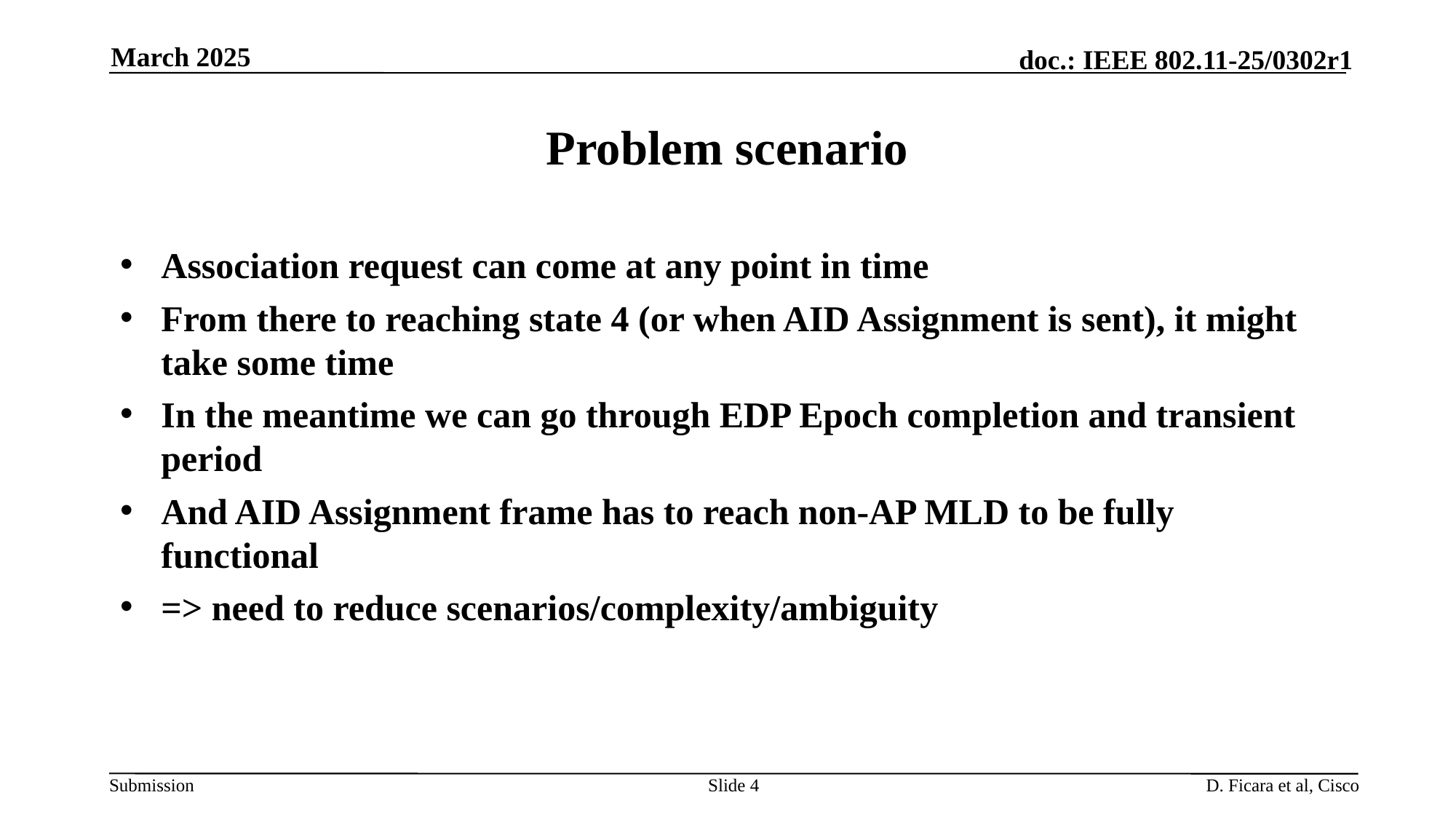

March 2025
# Problem scenario
Association request can come at any point in time
From there to reaching state 4 (or when AID Assignment is sent), it might take some time
In the meantime we can go through EDP Epoch completion and transient period
And AID Assignment frame has to reach non-AP MLD to be fully functional
=> need to reduce scenarios/complexity/ambiguity

Slide 4
D. Ficara et al, Cisco